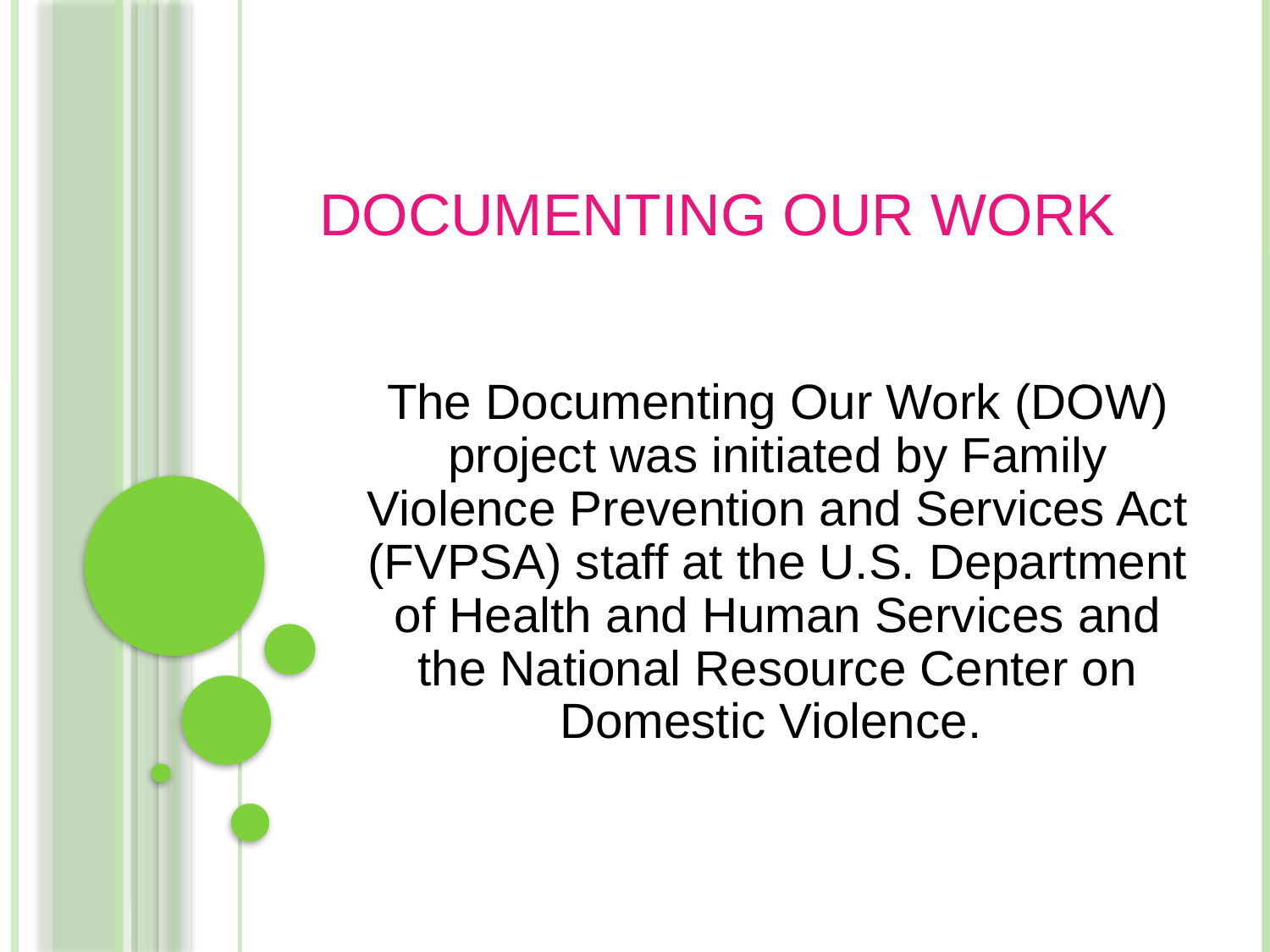

# Documenting Our Work
The Documenting Our Work (DOW) project was initiated by Family Violence Prevention and Services Act (FVPSA) staff at the U.S. Department of Health and Human Services and the National Resource Center on Domestic Violence.